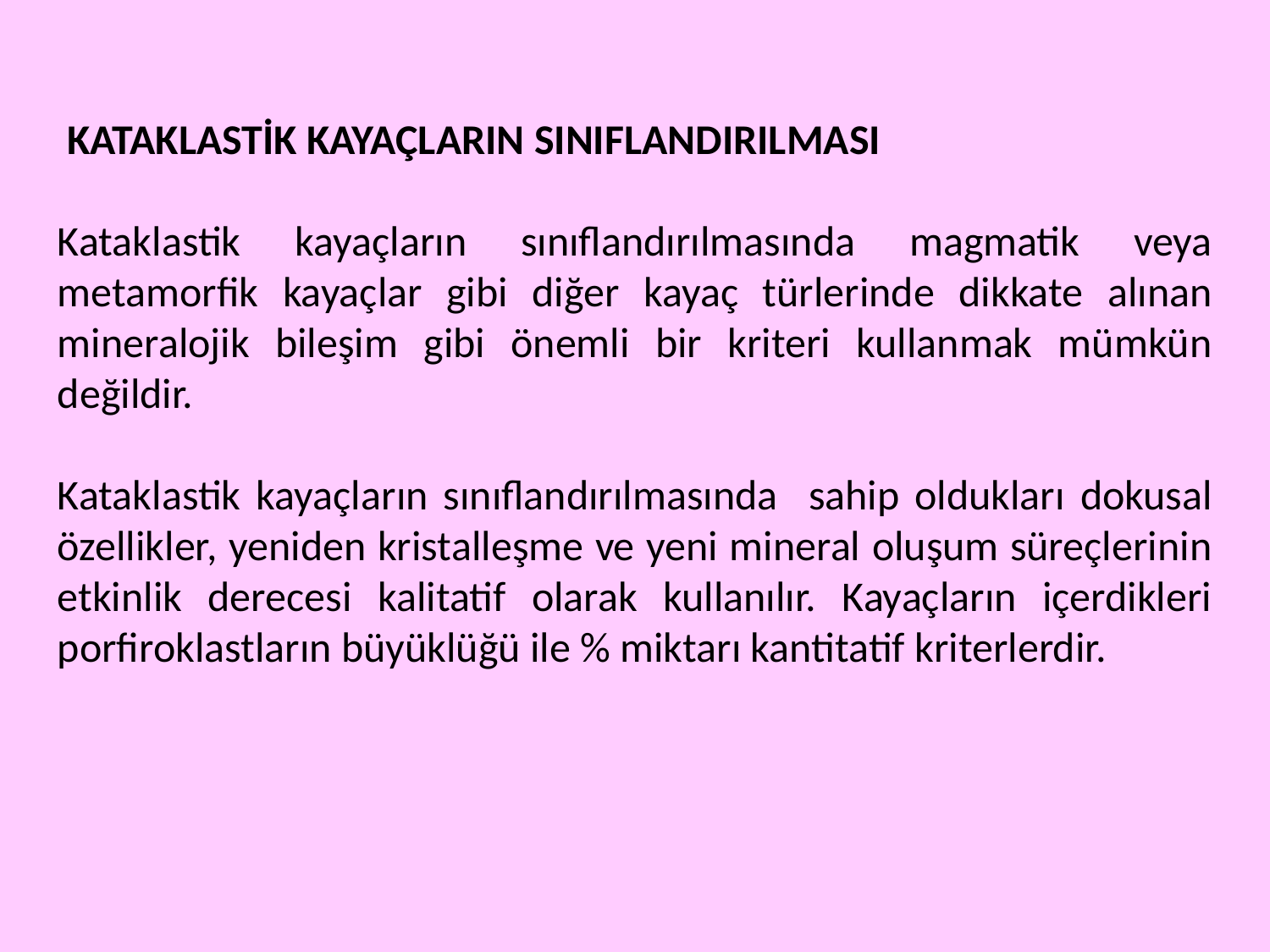

KATAKLASTİK KAYAÇLARIN SINIFLANDIRILMASI

Kataklastik kayaçların sınıflandırılmasında magmatik veya metamorfik kayaçlar gibi diğer kayaç türlerinde dikkate alınan mineralojik bileşim gibi önemli bir kriteri kullanmak mümkün değildir.

Kataklastik kayaçların sınıflandırılmasında  sahip oldukları dokusal özellikler, yeniden kristalleşme ve yeni mineral oluşum süreçlerinin etkinlik derecesi kalitatif olarak kullanılır. Kayaçların içerdikleri porfiroklastların büyüklüğü ile % miktarı kantitatif kriterlerdir.